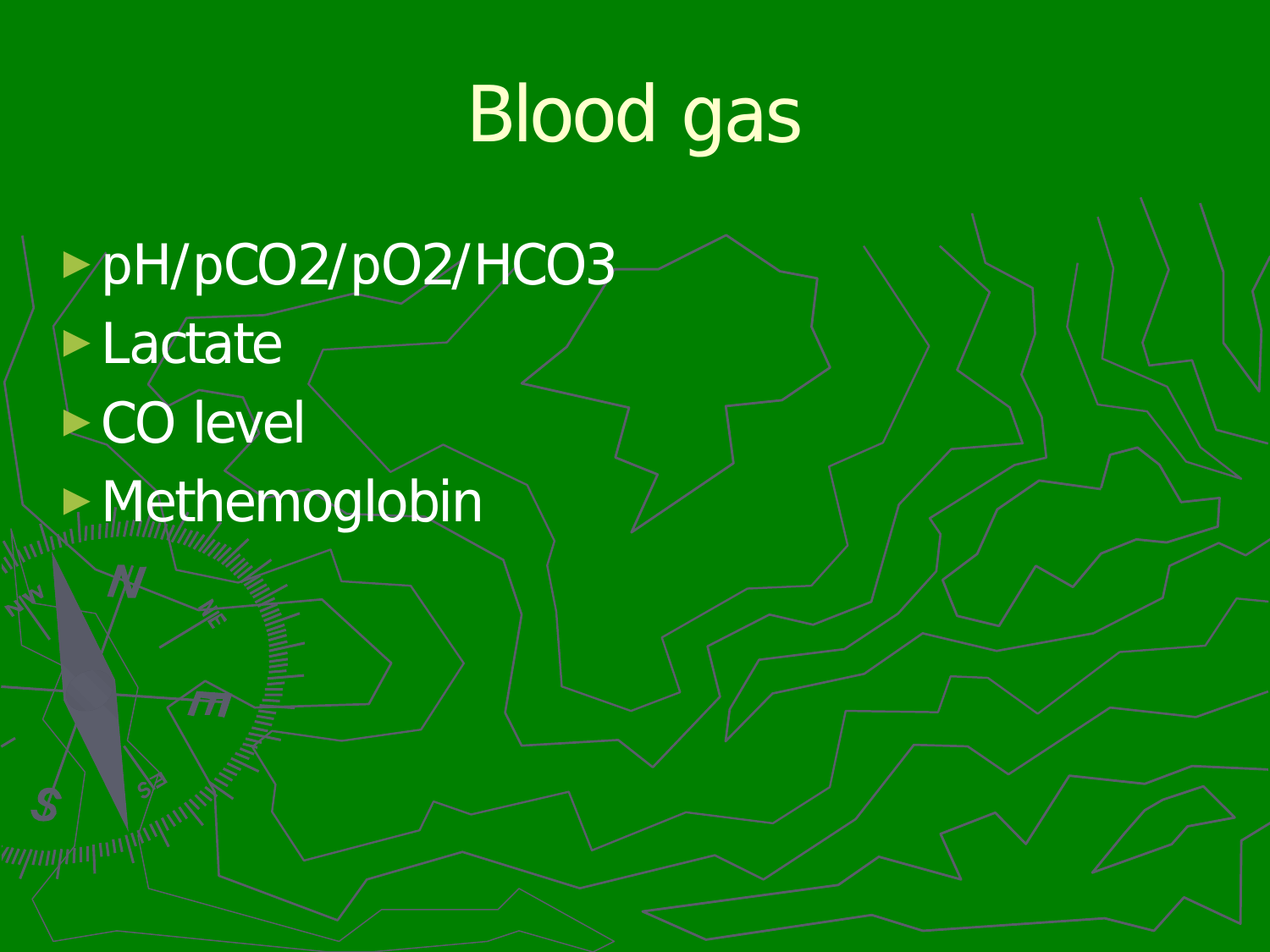

# Blood gas
pH/pCO2/pO2/HCO3
Lactate
CO level
Methemoglobin